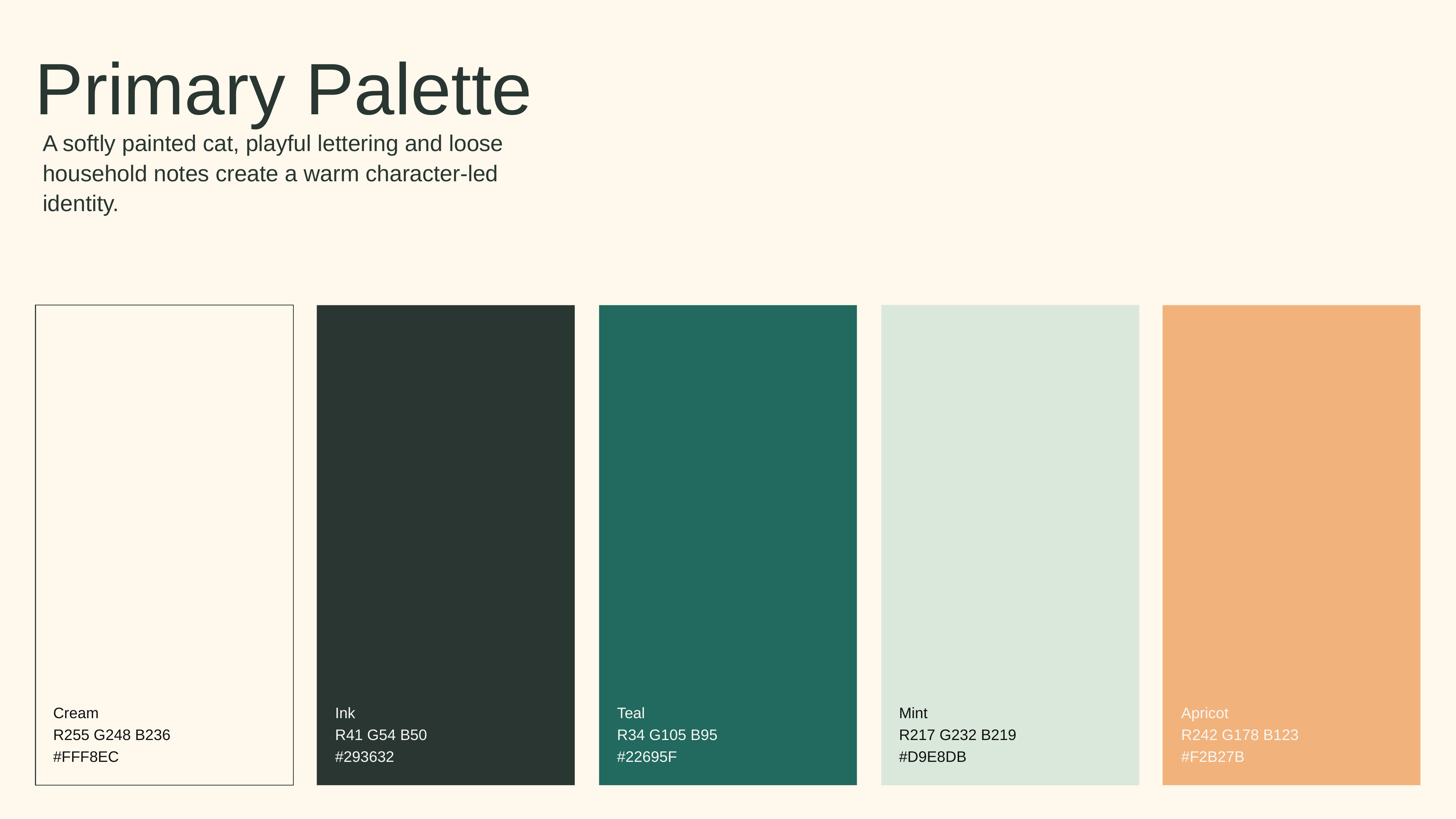

Primary Palette
A softly painted cat, playful lettering and loose household notes create a warm character-led identity.

Cream
R255 G248 B236
#FFF8EC
Ink
R41 G54 B50
#293632
Teal
R34 G105 B95
#22695F
Mint
R217 G232 B219
#D9E8DB
Apricot
R242 G178 B123
#F2B27B